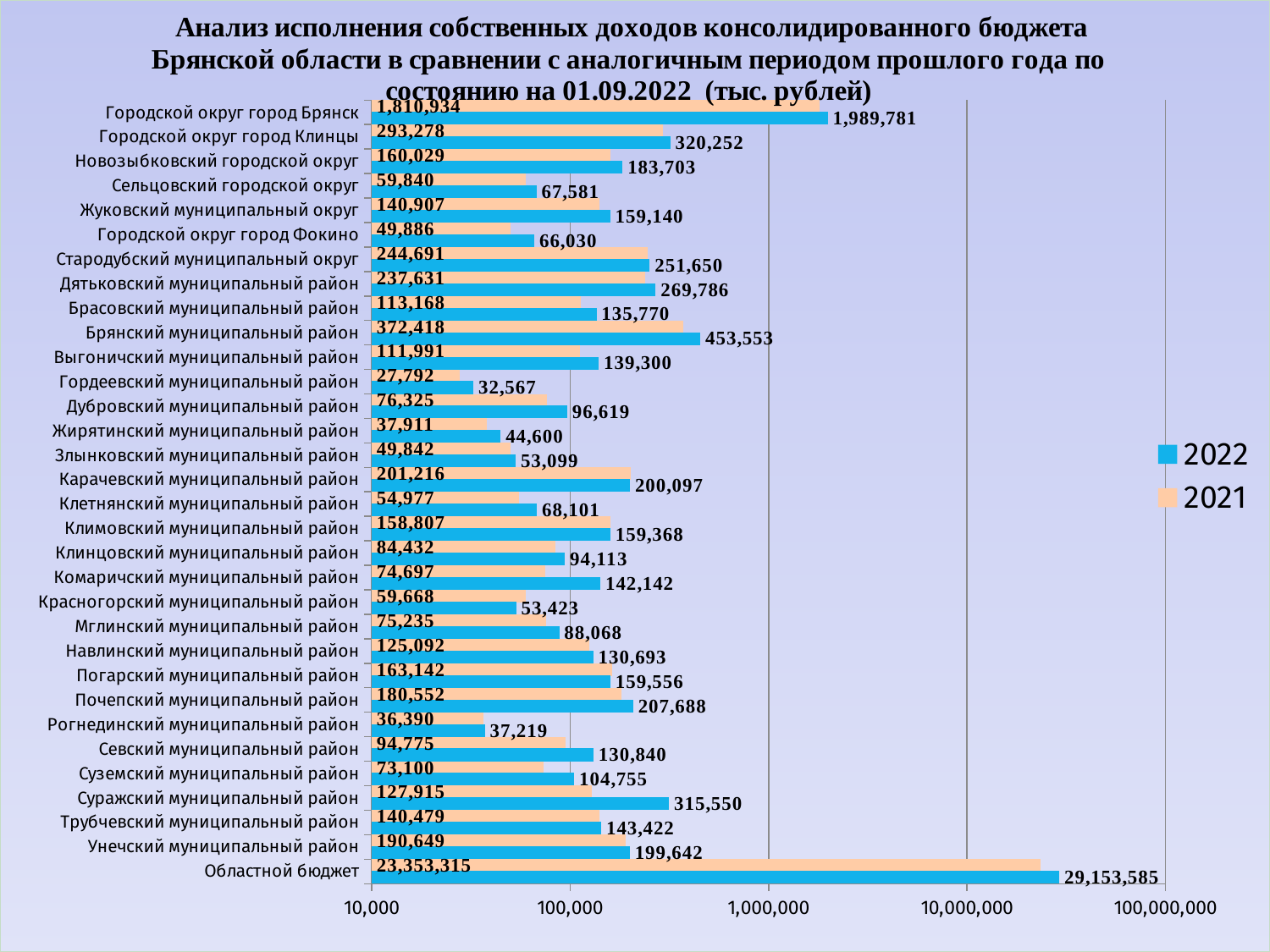

### Chart:  Анализ исполнения собственных доходов консолидированного бюджета Брянской области в сравнении с аналогичным периодом прошлого года по состоянию на 01.09.2022  (тыс. рублей)

| Category | 2021 | 2022 |
|---|---|---|
| Городской округ город Брянск | 1810934.1731800002 | 1989780.89676 |
| Городской округ город Клинцы | 293278.36605 | 320252.37308 |
| Новозыбковский городской округ | 160029.33771000002 | 183703.36473 |
| Сельцовский городской округ | 59840.20706 | 67580.72149 |
| Жуковский муниципальный округ | 140906.55815 | 159139.98981 |
| Городской округ город Фокино | 49885.75089 | 66029.63764 |
| Стародубский муниципальный округ | 244691.25136000002 | 251650.26898 |
| Дятьковский муниципальный район | 237631.22029 | 269785.57682 |
| Брасовский муниципальный район | 113167.8325 | 135770.23403999998 |
| Брянский муниципальный район | 372418.4281 | 453552.5107 |
| Выгоничский муниципальный район | 111990.80304000001 | 139300.0216 |
| Гордеевский муниципальный район | 27792.29389 | 32567.30386 |
| Дубровский муниципальный район | 76324.82756 | 96619.00611 |
| Жирятинский муниципальный район | 37911.103259999996 | 44599.90869 |
| Злынковский муниципальный район | 49841.51586 | 53098.718740000004 |
| Карачевский муниципальный район | 201216.26858 | 200097.34032 |
| Клетнянский муниципальный район | 54977.25658 | 68100.63828 |
| Климовский муниципальный район | 158807.33375999998 | 159367.75128 |
| Клинцовский муниципальный район | 84431.8705 | 94113.31105 |
| Комаричский муниципальный район | 74697.41570999999 | 142142.36397 |
| Красногорский муниципальный район | 59668.43464 | 53422.6652 |
| Мглинский муниципальный район | 75235.04737999999 | 88067.7635 |
| Навлинский муниципальный район | 125092.12466 | 130692.83063 |
| Погарский муниципальный район | 163142.13147 | 159555.60402 |
| Почепский муниципальный район | 180551.61302000002 | 207688.11222 |
| Рогнединский муниципальный район | 36389.82729 | 37218.83632 |
| Севский муниципальный район | 94774.8623 | 130840.14789000001 |
| Суземский муниципальный район | 73099.99749 | 104755.3508 |
| Суражский муниципальный район | 127914.76834000001 | 315549.93072 |
| Трубчевский муниципальный район | 140478.65036000003 | 143422.3194 |
| Унечский муниципальный район | 190649.00545 | 199641.96664 |
| Областной бюджет | 23353315.06275 | 29153584.5017 |